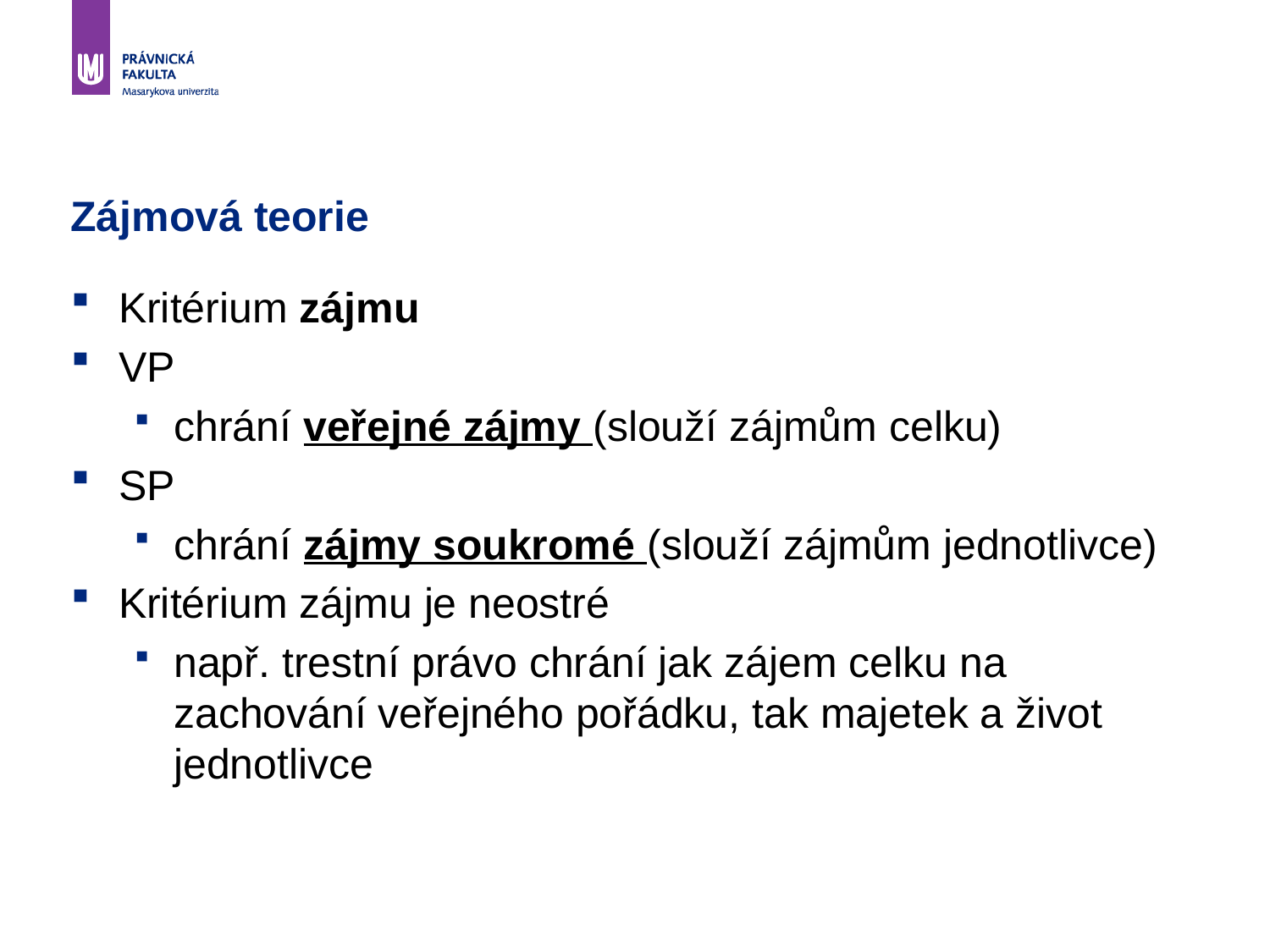

# Zájmová teorie
Kritérium zájmu
VP
chrání veřejné zájmy (slouží zájmům celku)
SP
chrání zájmy soukromé (slouží zájmům jednotlivce)
Kritérium zájmu je neostré
např. trestní právo chrání jak zájem celku na zachování veřejného pořádku, tak majetek a život jednotlivce